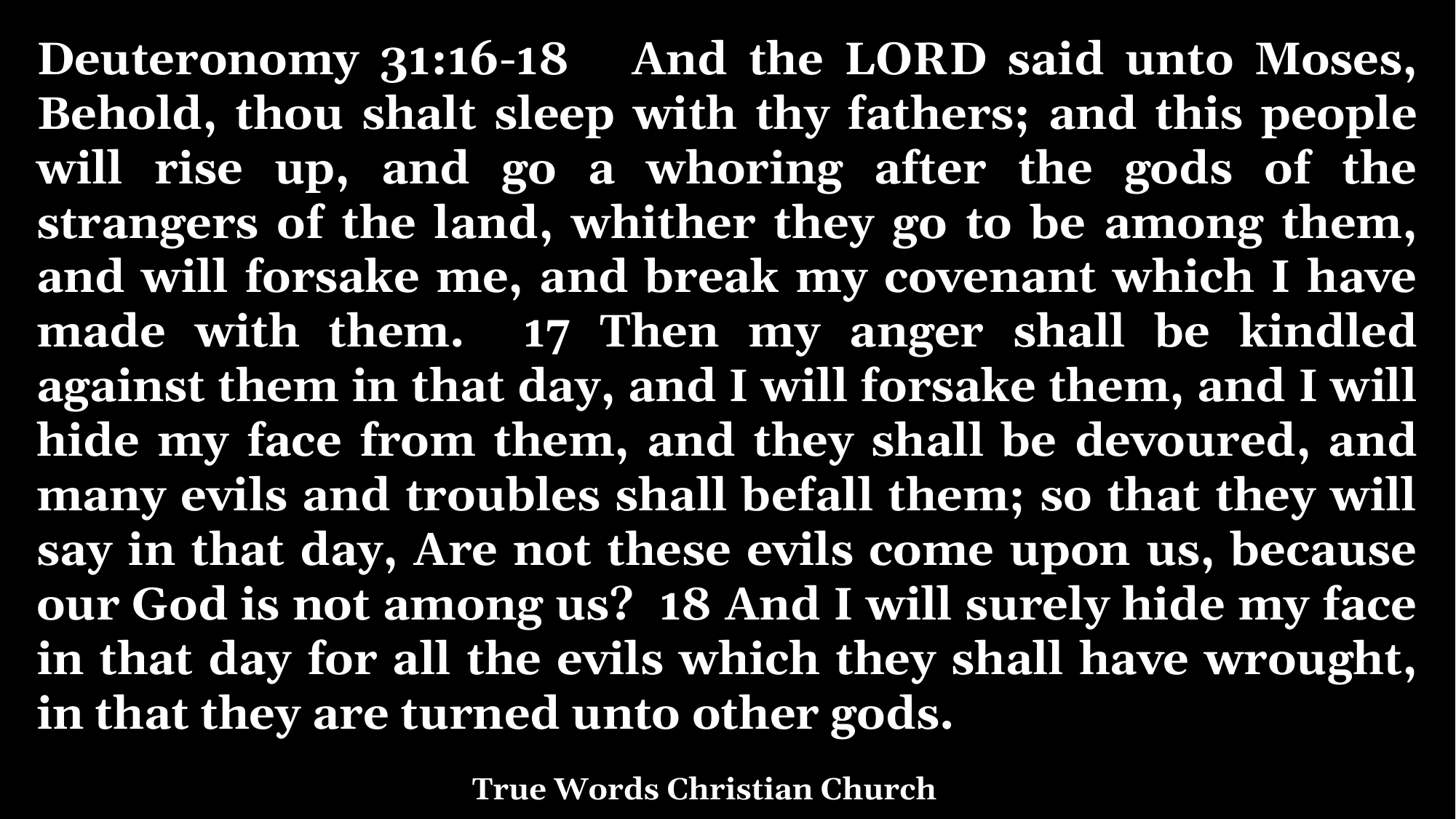

Deuteronomy 31:16-18   And the LORD said unto Moses, Behold, thou shalt sleep with thy fathers; and this people will rise up, and go a whoring after the gods of the strangers of the land, whither they go to be among them, and will forsake me, and break my covenant which I have made with them.  17 Then my anger shall be kindled against them in that day, and I will forsake them, and I will hide my face from them, and they shall be devoured, and many evils and troubles shall befall them; so that they will say in that day, Are not these evils come upon us, because our God is not among us?  18 And I will surely hide my face in that day for all the evils which they shall have wrought, in that they are turned unto other gods.
True Words Christian Church